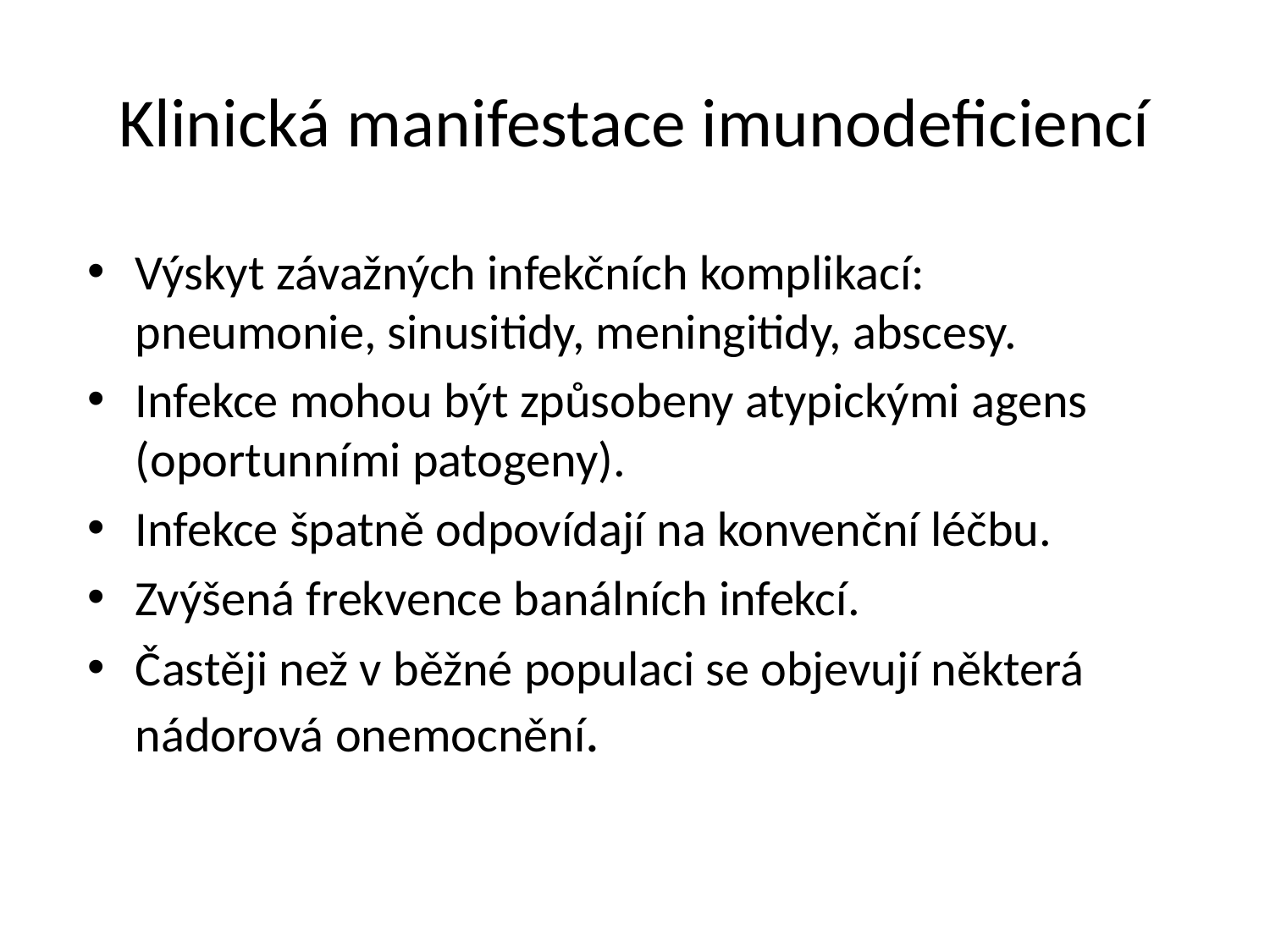

# Klinická manifestace imunodeficiencí
Výskyt závažných infekčních komplikací: pneumonie, sinusitidy, meningitidy, abscesy.
Infekce mohou být způsobeny atypickými agens (oportunními patogeny).
Infekce špatně odpovídají na konvenční léčbu.
Zvýšená frekvence banálních infekcí.
Častěji než v běžné populaci se objevují některá nádorová onemocnění.